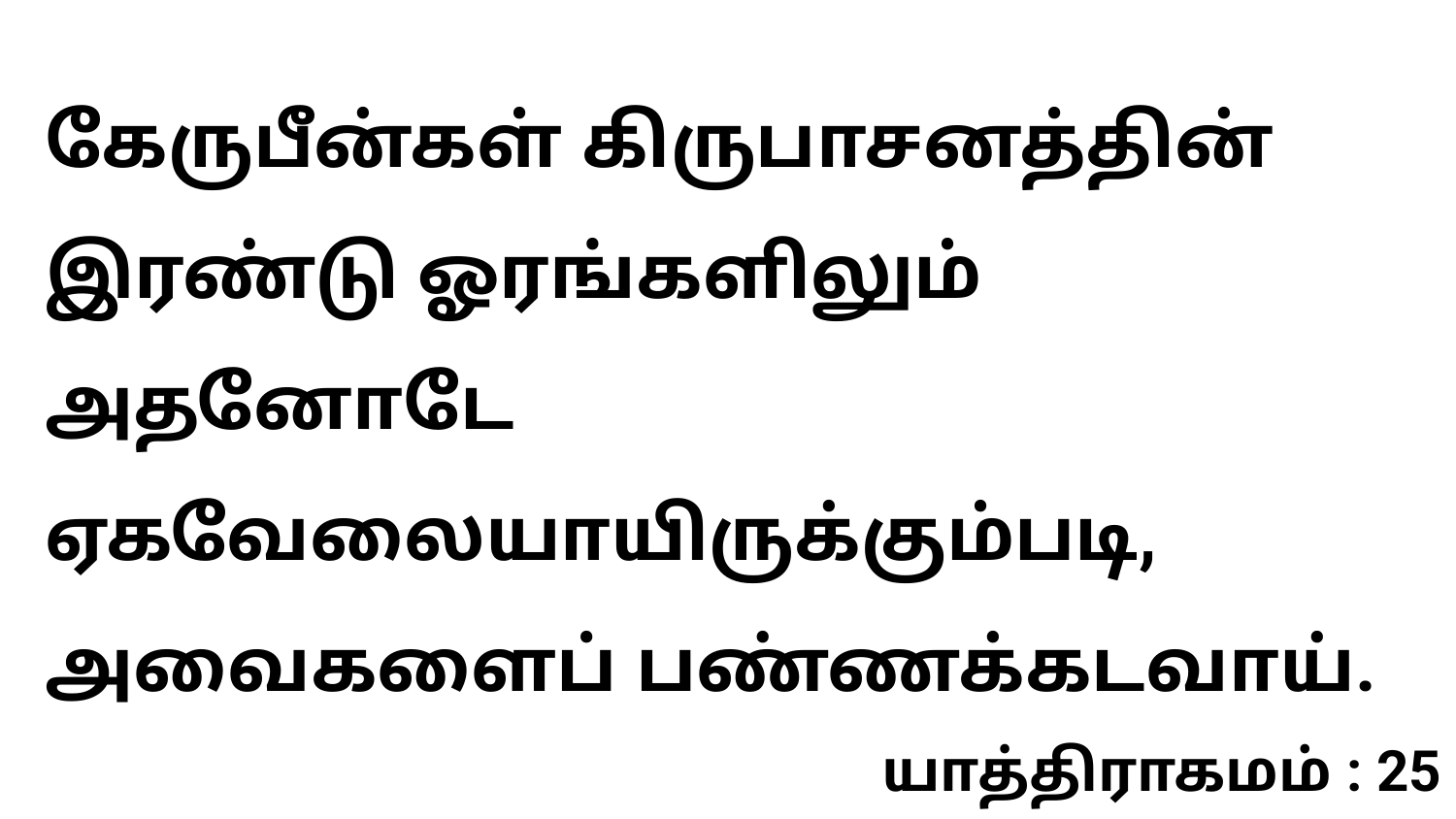

கேருபீன்கள் கிருபாசனத்தின் இரண்டு ஓரங்களிலும் அதனோடே ஏகவேலையாயிருக்கும்படி, அவைகளைப் பண்ணக்கடவாய்.
யாத்திராகமம் : 25